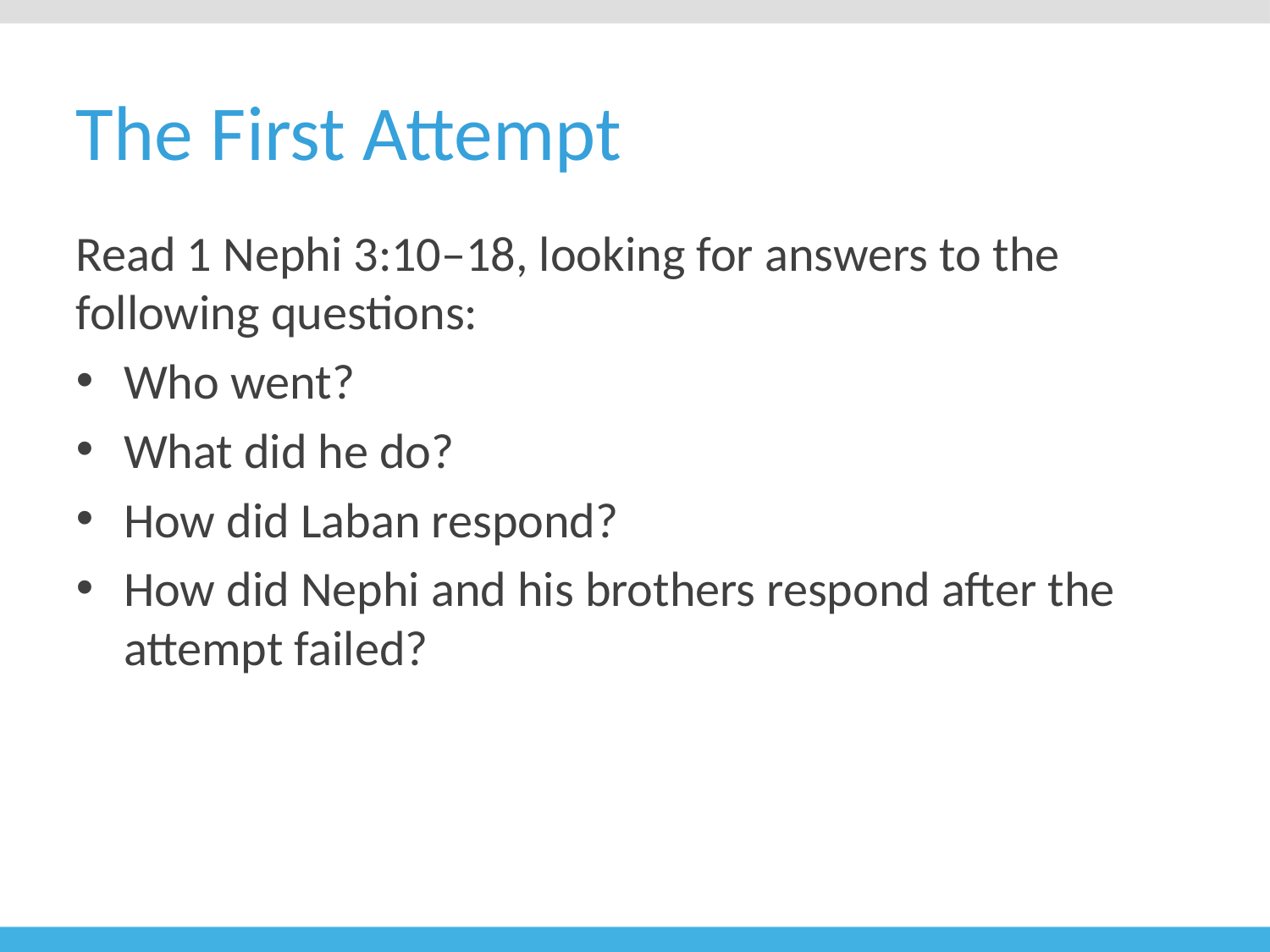

# The First Attempt
Read 1 Nephi 3:10–18, looking for answers to the following questions:
Who went?
What did he do?
How did Laban respond?
How did Nephi and his brothers respond after the attempt failed?